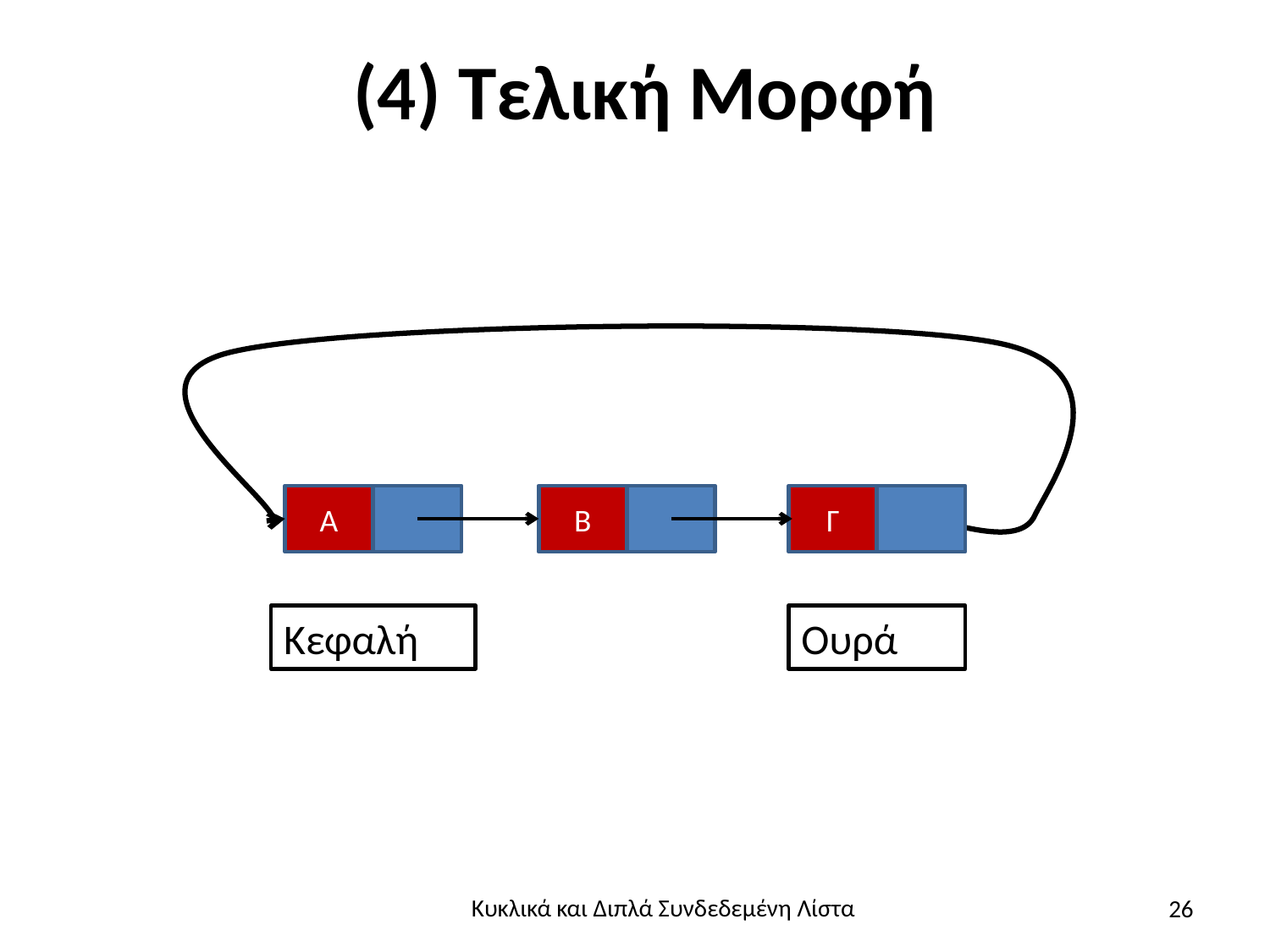

# (4) Τελική Μορφή

Α

Β

Γ

Ουρά
Κεφαλή
26
Κυκλικά και Διπλά Συνδεδεμένη Λίστα